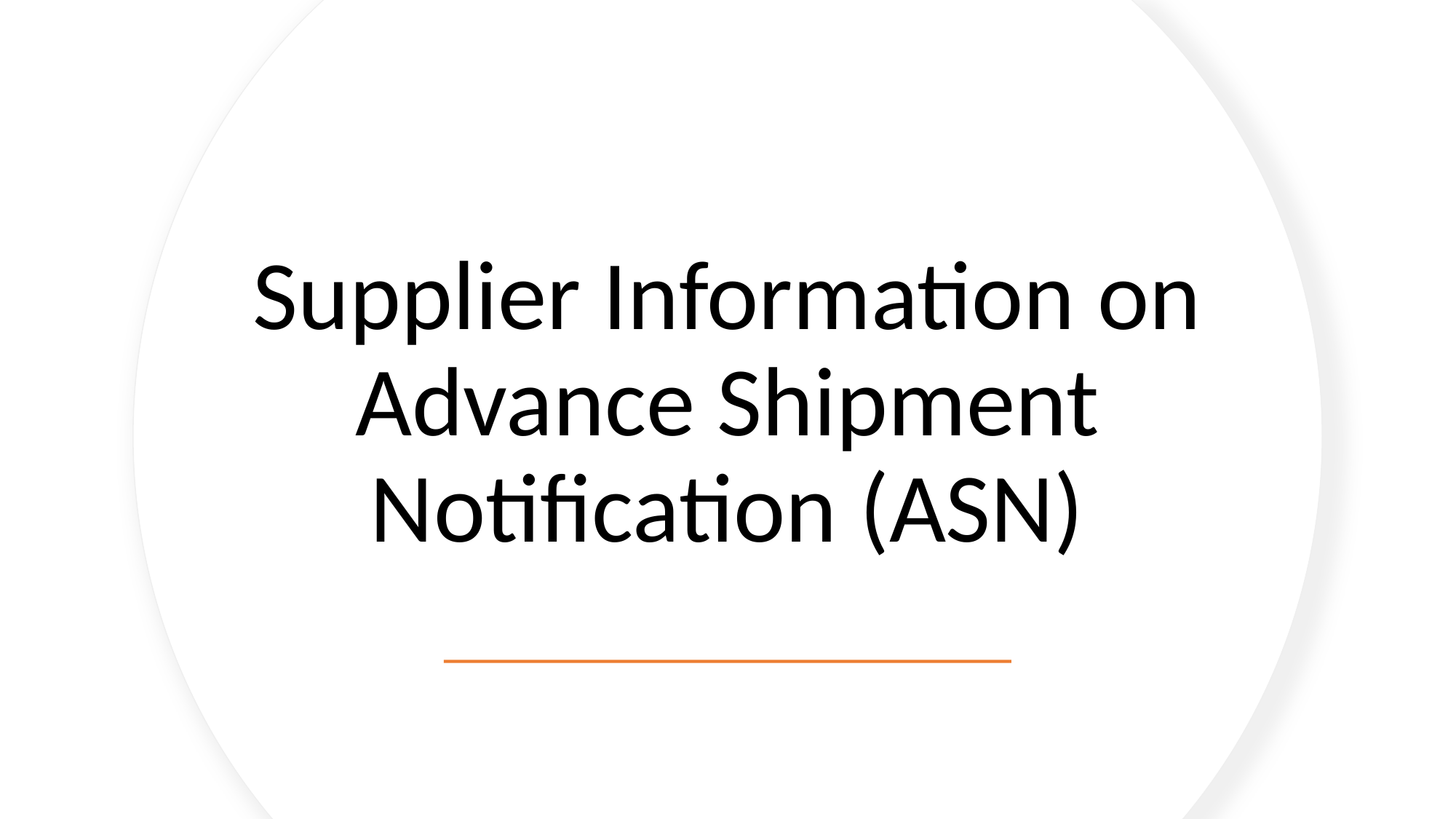

# Supplier Information on Advance Shipment Notification (ASN)